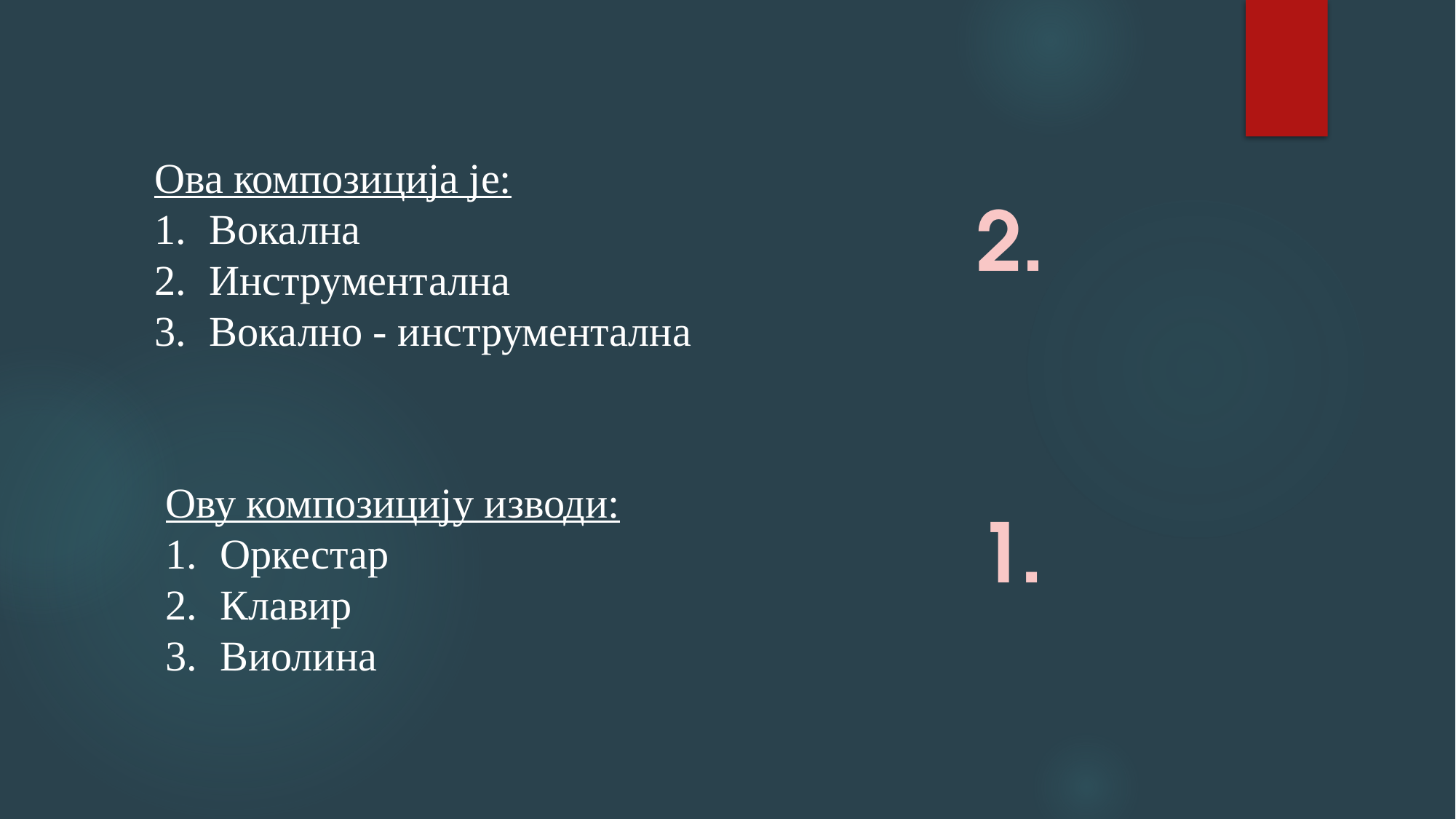

Ова композиција је:
Вокална
Инструментална
Вокално - инструментална
2.
Ову композицију изводи:
Оркестар
Клавир
Виолина
1.